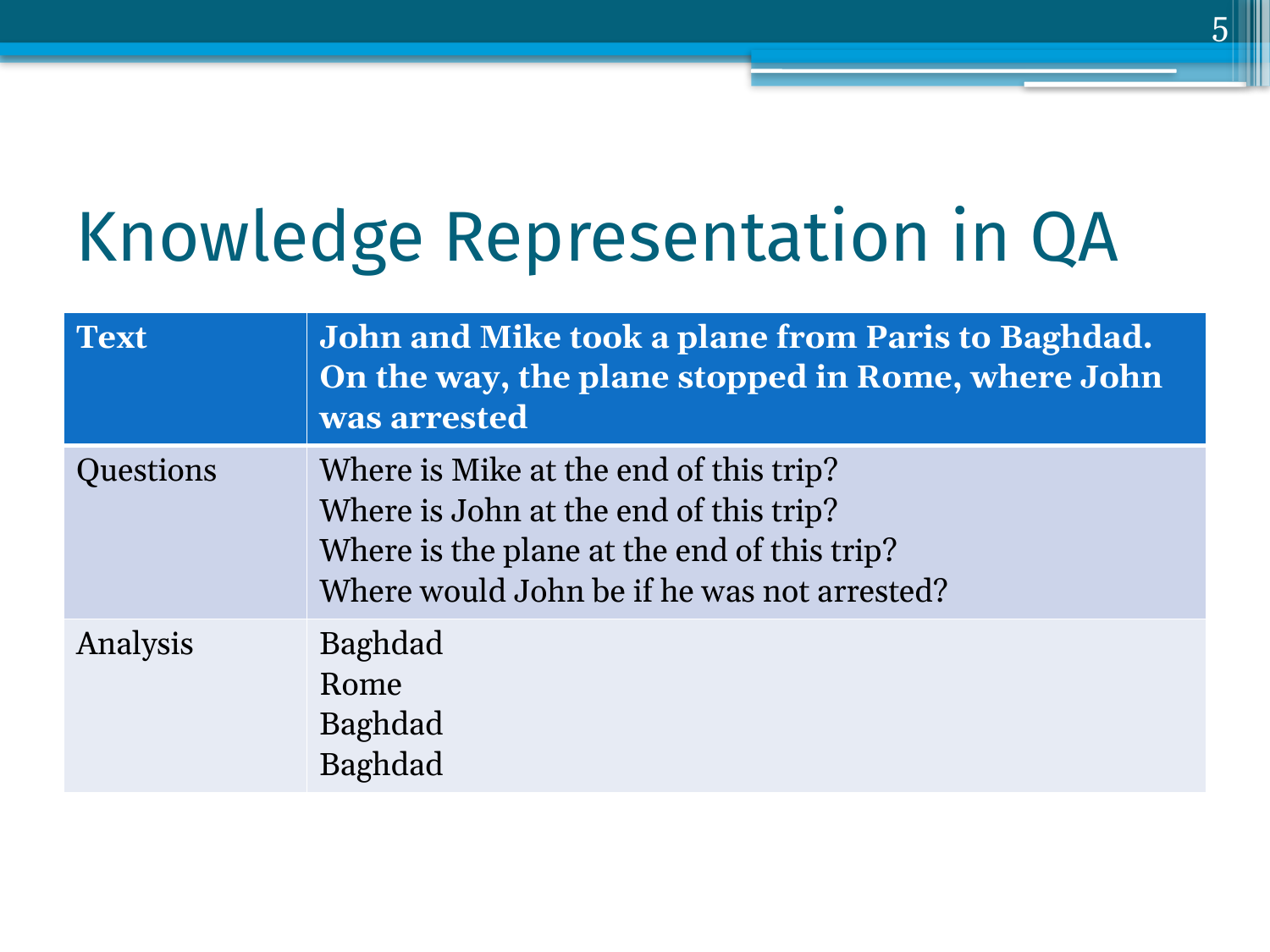

5
# Knowledge Representation in QA
| Text | John and Mike took a plane from Paris to Baghdad. On the way, the plane stopped in Rome, where John was arrested |
| --- | --- |
| Questions | Where is Mike at the end of this trip? Where is John at the end of this trip? Where is the plane at the end of this trip? Where would John be if he was not arrested? |
| Analysis | Baghdad Rome Baghdad Baghdad |